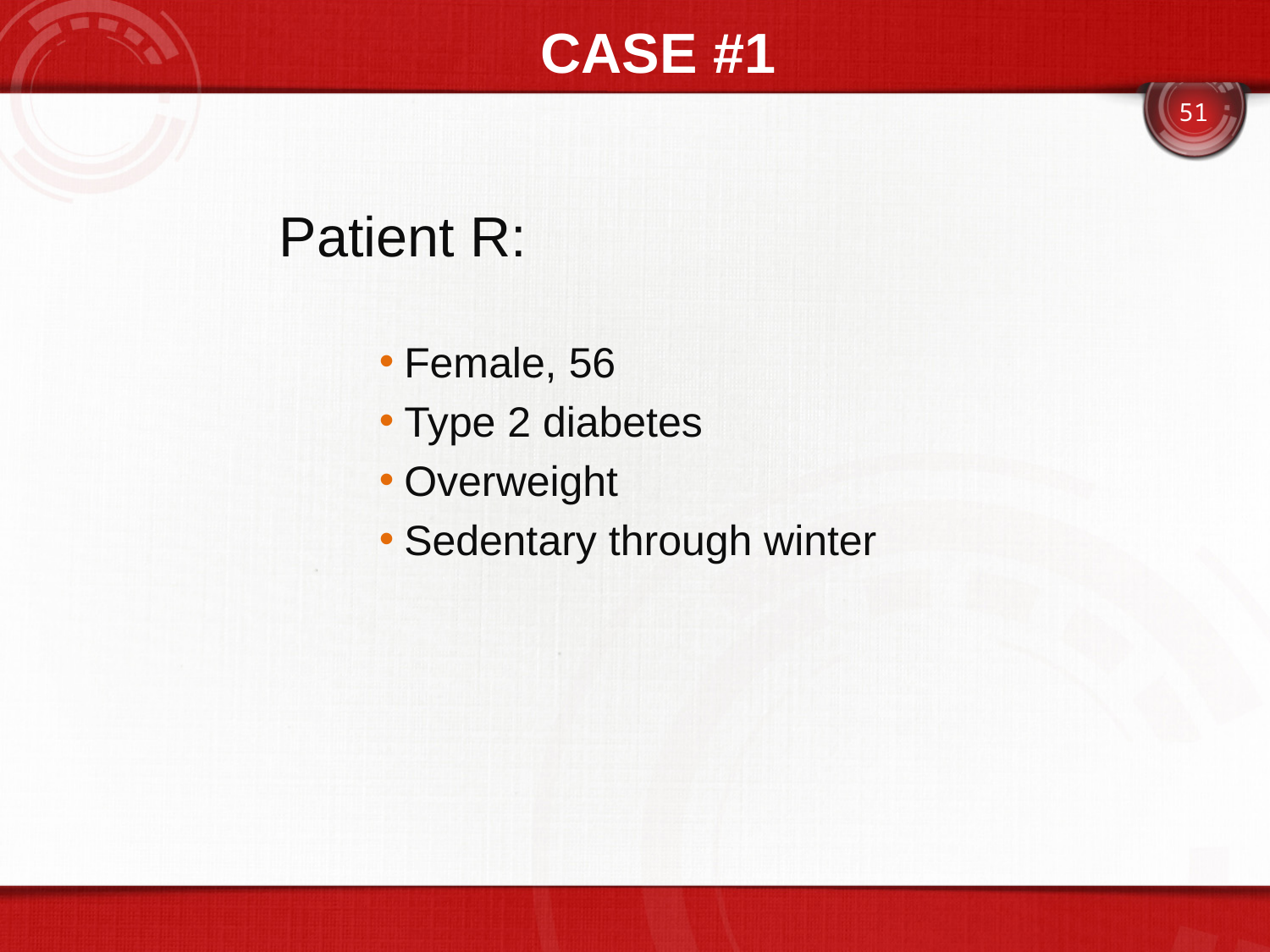

# Case #1
51
Patient R:

Female, 56
Type 2 diabetes
Overweight
Sedentary through winter